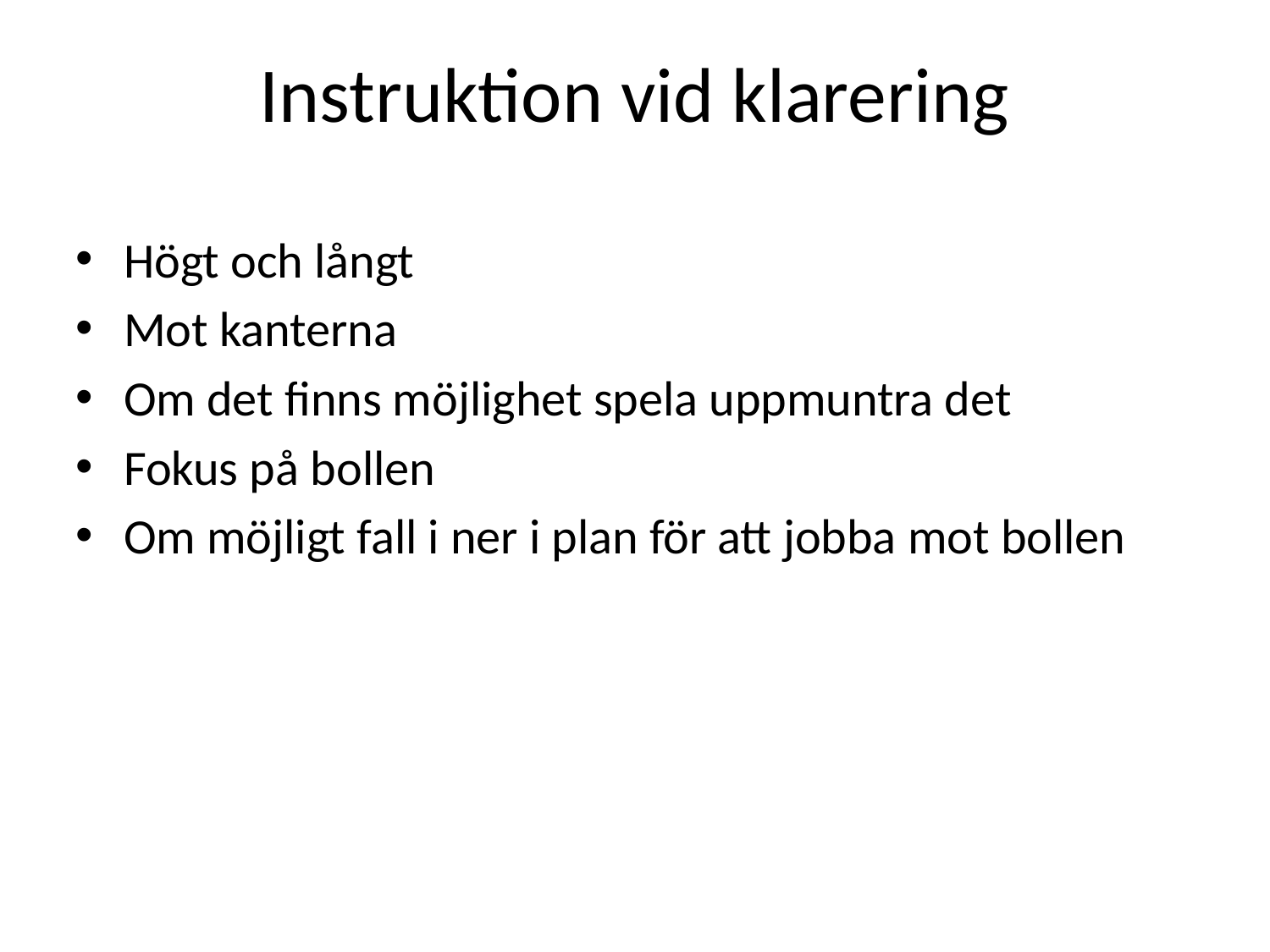

Instruktion vid klarering
Högt och långt
Mot kanterna
Om det finns möjlighet spela uppmuntra det
Fokus på bollen
Om möjligt fall i ner i plan för att jobba mot bollen